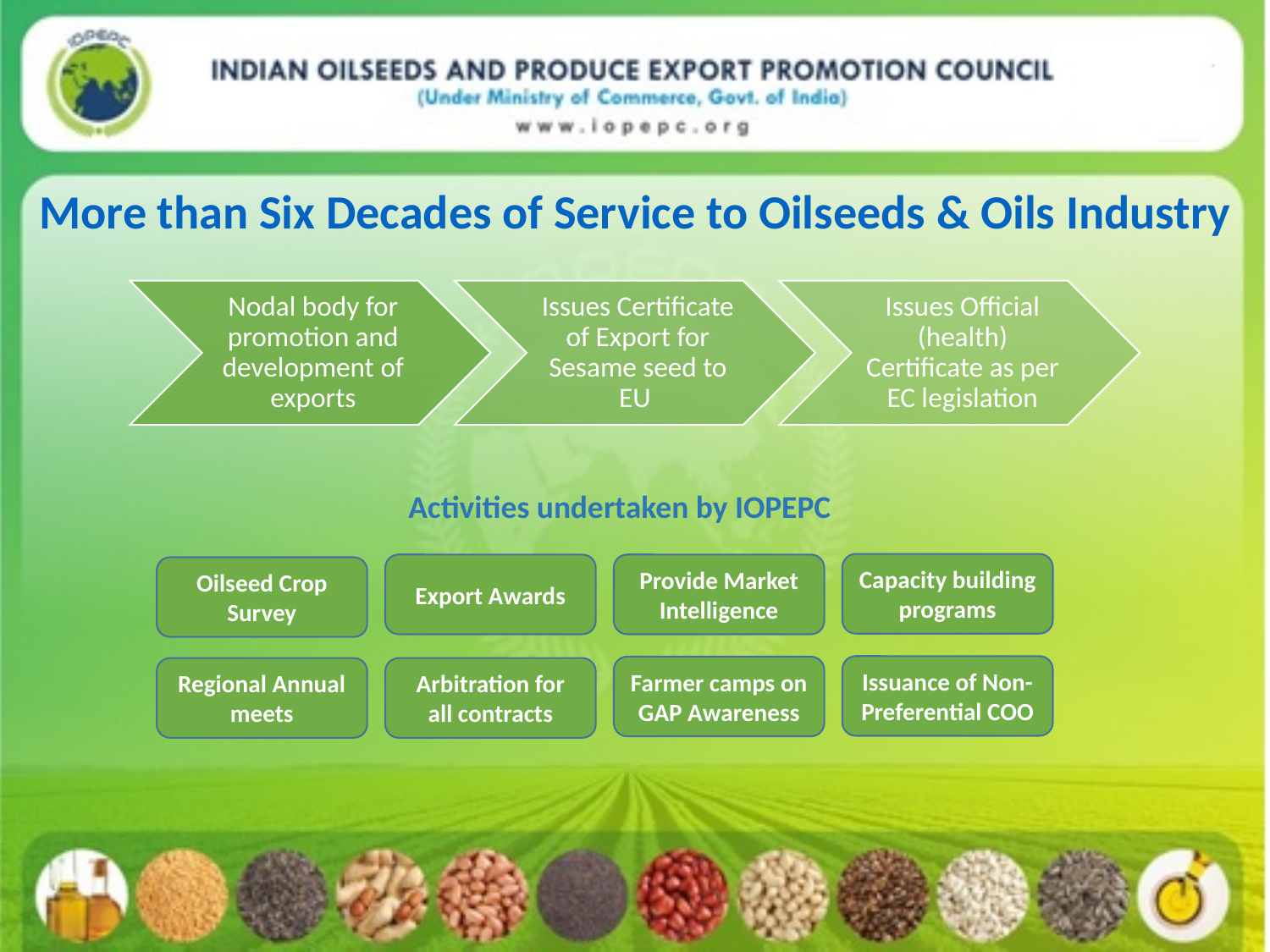

Nodal body for promotion and development of exports
Issues Certificate of Export for Sesame seed to EU
Issues Official (health) Certificate as per EC legislation
More than Six Decades of Service to Oilseeds & Oils Industry
Activities undertaken by IOPEPC
Capacity building programs
Export Awards
Provide Market Intelligence
Oilseed Crop Survey
Issuance of Non-Preferential COO
Farmer camps on GAP Awareness
Regional Annual meets
Arbitration for all contracts